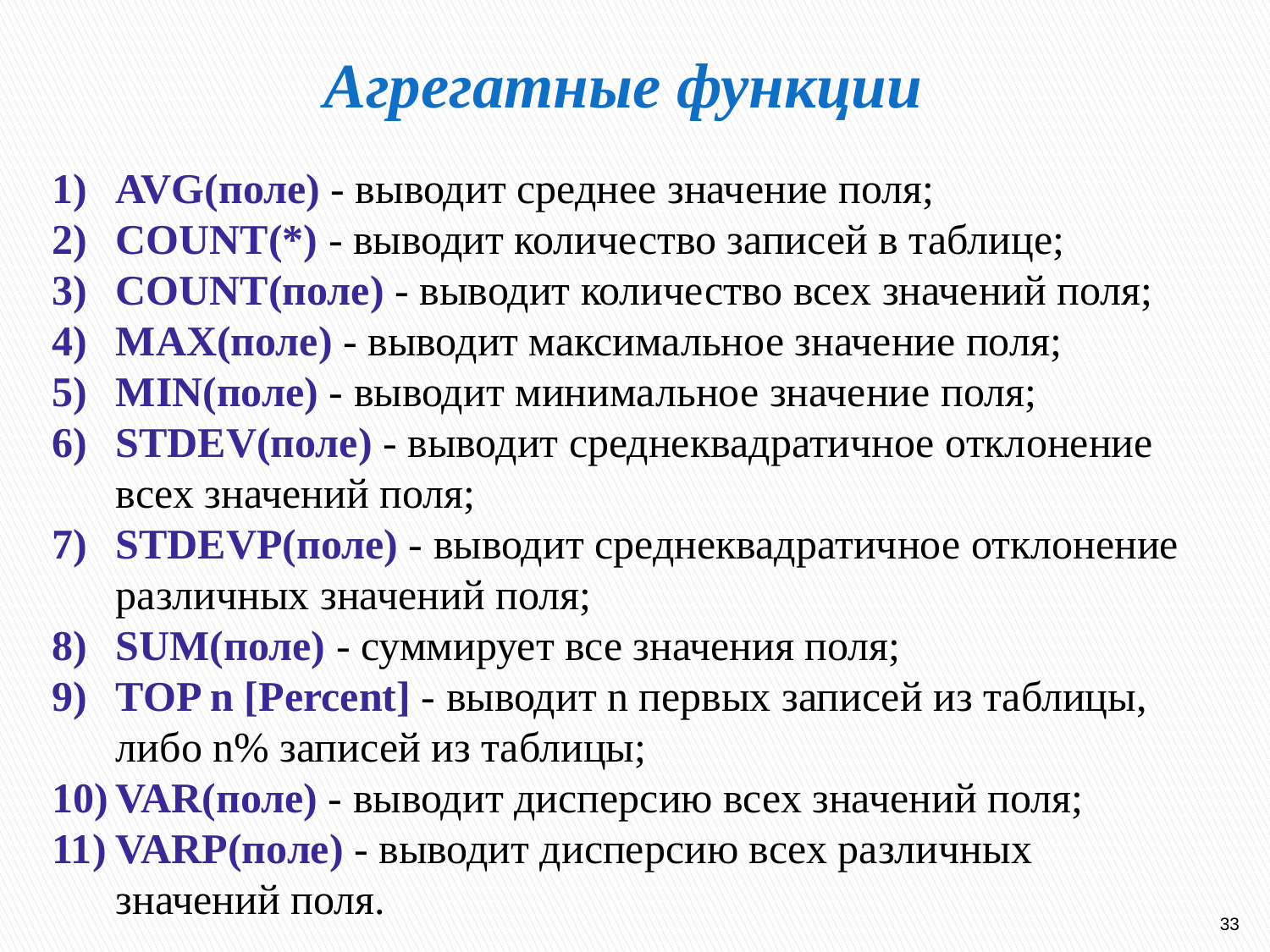

# Агрегатные функции
AVG(поле) - выводит среднее значение поля;
COUNT(*) - выводит количество записей в таблице;
COUNT(поле) - выводит количество всех значений поля;
MAX(поле) - выводит максимальное значение поля;
MIN(поле) - выводит минимальное значение поля;
STDEV(поле) - выводит среднеквадратичное отклонение всех значений поля;
STDEVP(поле) - выводит среднеквадратичное отклонение различных значений поля;
SUM(поле) - суммирует все значения поля;
TOP n [Percent] - выводит n первых записей из таблицы, либо n% записей из таблицы;
VAR(поле) - выводит дисперсию всех значений поля;
VARP(поле) - выводит дисперсию всех различных значений поля.
33